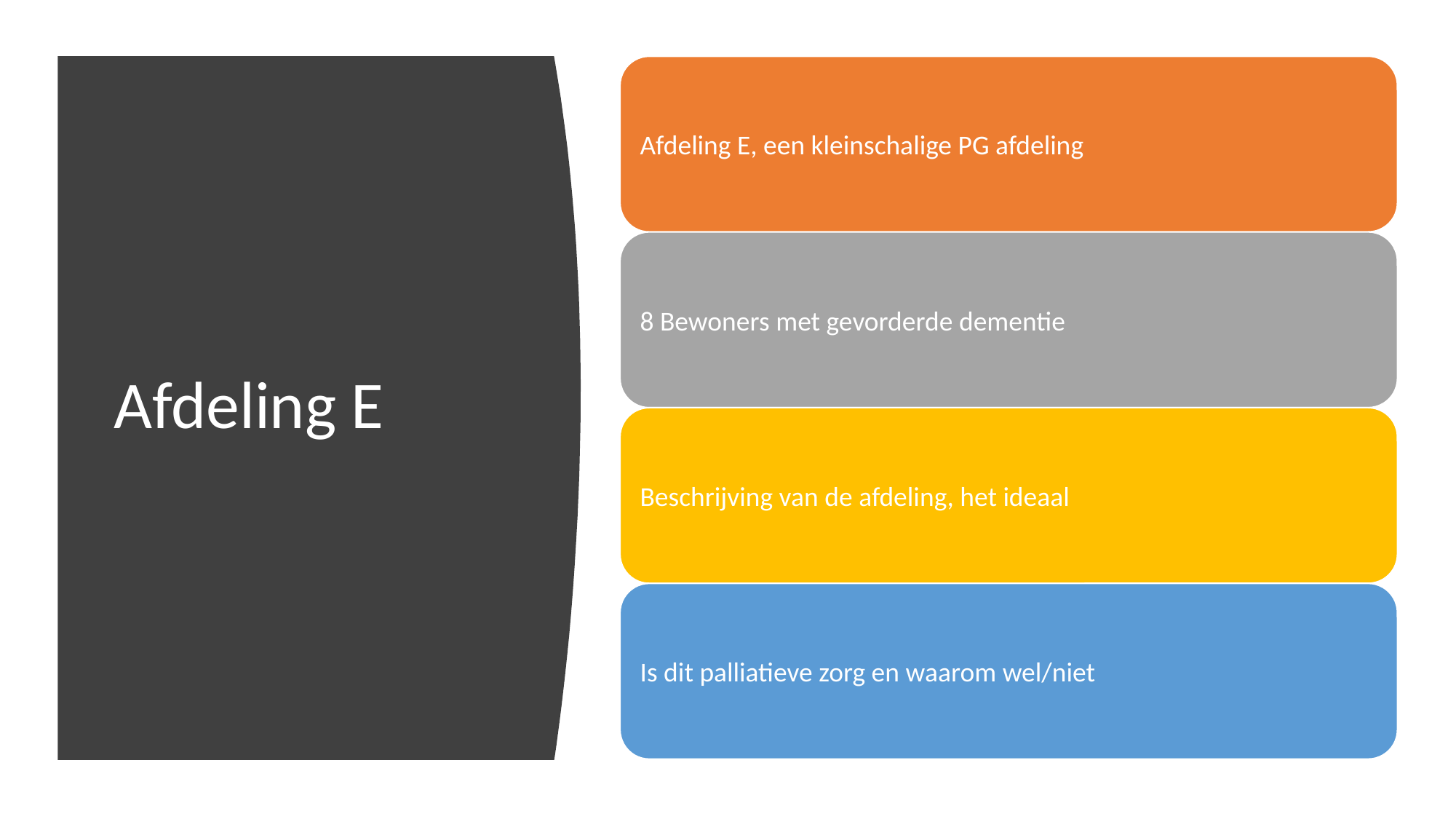

Afdeling E, een kleinschalige PG afdeling
8 Bewoners met gevorderde dementie
Beschrijving van de afdeling, het ideaal
Is dit palliatieve zorg en waarom wel/niet

# Afdeling E